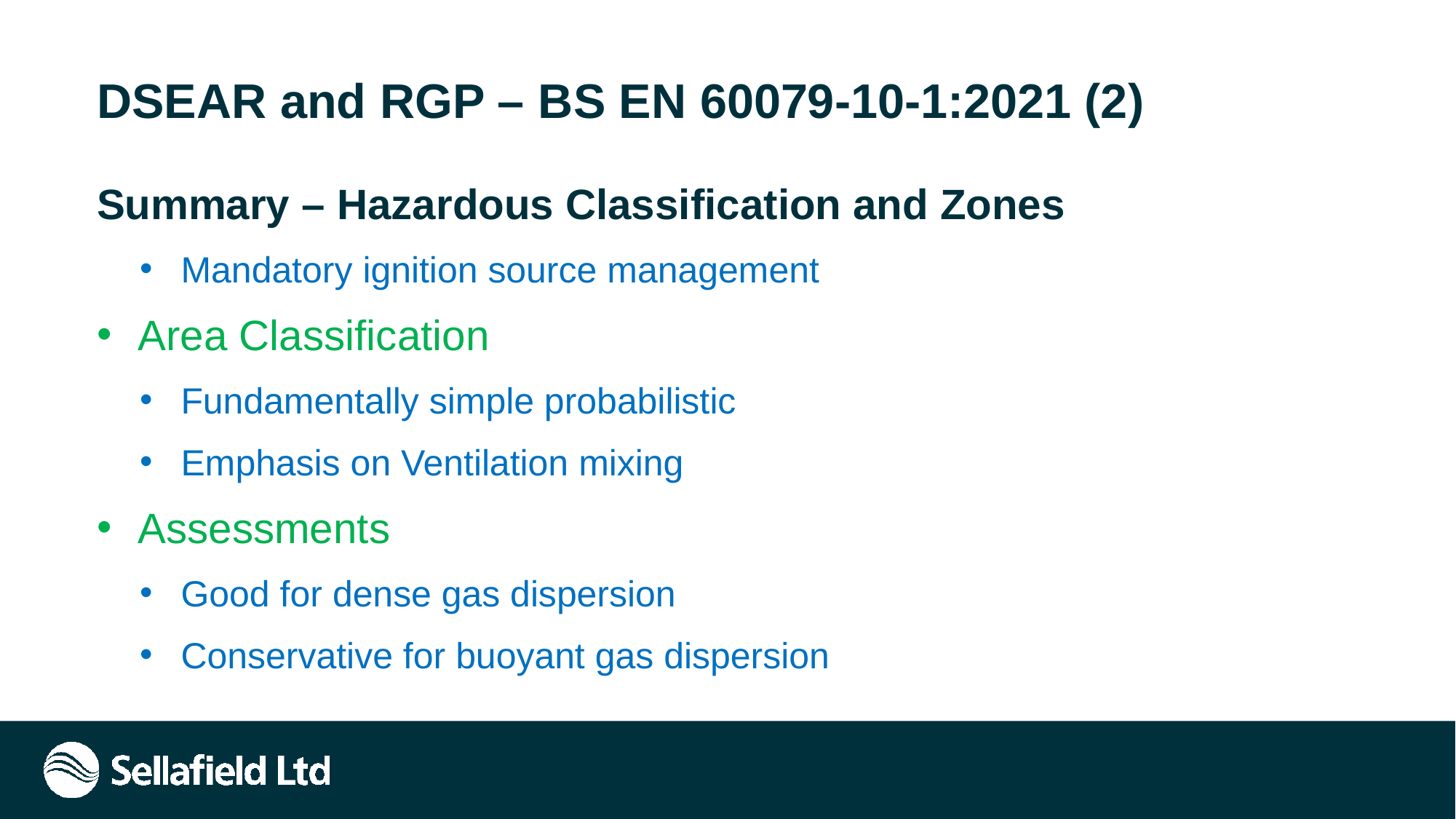

# DSEAR and RGP – BS EN 60079-10-1:2021 (2)
Summary – Hazardous Classification and Zones
Mandatory ignition source management
Area Classification
Fundamentally simple probabilistic
Emphasis on Ventilation mixing
Assessments
Good for dense gas dispersion
Conservative for buoyant gas dispersion